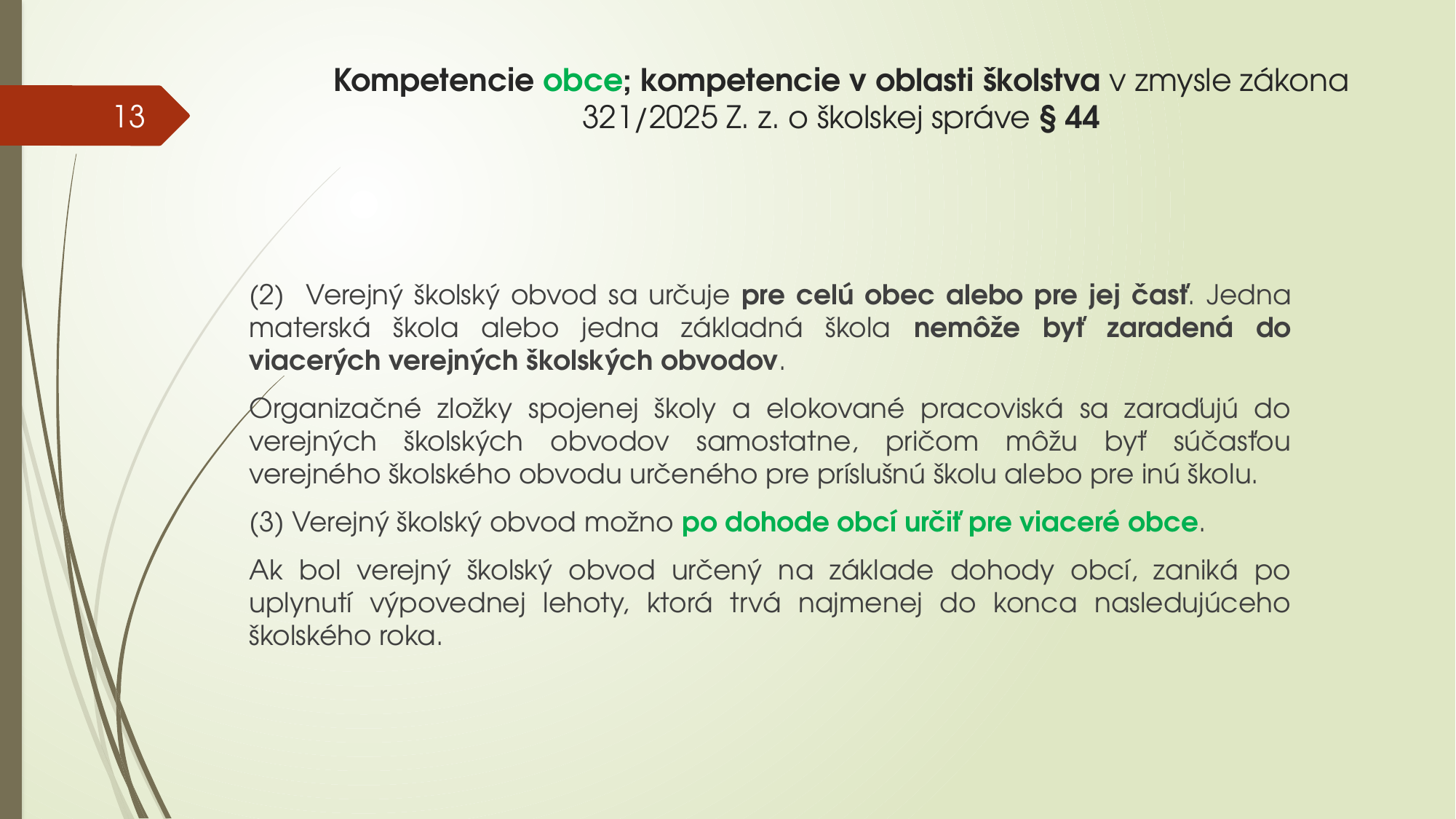

# Kompetencie obce; kompetencie v oblasti školstva v zmysle zákona 321/2025 Z. z. o školskej správe § 44
13
(2)  Verejný školský obvod sa určuje pre celú obec alebo pre jej časť. Jedna materská škola alebo jedna základná škola nemôže byť zaradená do viacerých verejných školských obvodov.
Organizačné zložky spojenej školy a elokované pracoviská sa zaraďujú do verejných školských obvodov samostatne, pričom môžu byť súčasťou verejného školského obvodu určeného pre príslušnú školu alebo pre inú školu.
(3) Verejný školský obvod možno po dohode obcí určiť pre viaceré obce.
Ak bol verejný školský obvod určený na základe dohody obcí, zaniká po uplynutí výpovednej lehoty, ktorá trvá najmenej do konca nasledujúceho školského roka.